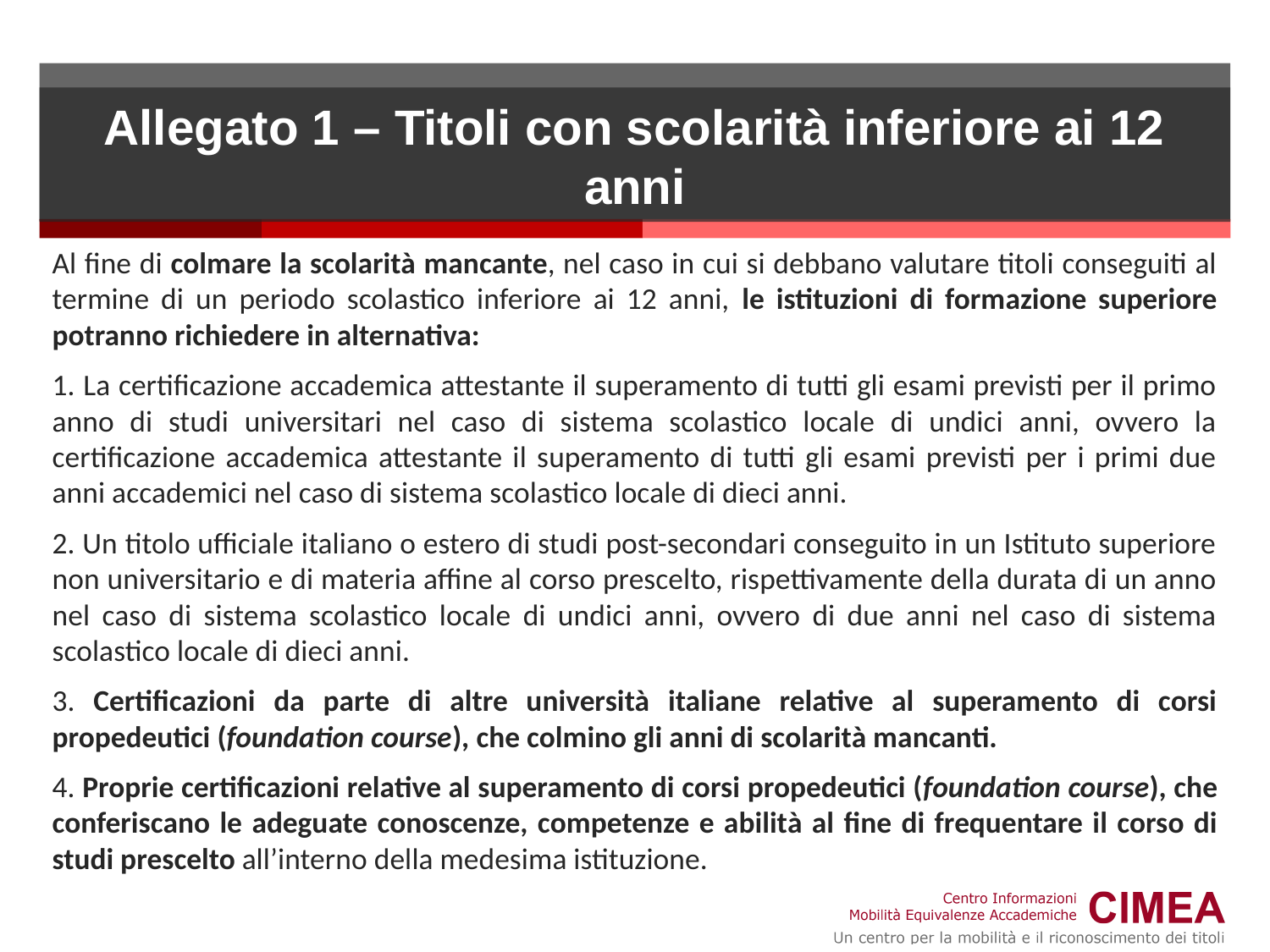

# Allegato 1 – Titoli con scolarità inferiore ai 12 anni
Al fine di colmare la scolarità mancante, nel caso in cui si debbano valutare titoli conseguiti al termine di un periodo scolastico inferiore ai 12 anni, le istituzioni di formazione superiore potranno richiedere in alternativa:
1. La certificazione accademica attestante il superamento di tutti gli esami previsti per il primo anno di studi universitari nel caso di sistema scolastico locale di undici anni, ovvero la certificazione accademica attestante il superamento di tutti gli esami previsti per i primi due anni accademici nel caso di sistema scolastico locale di dieci anni.
2. Un titolo ufficiale italiano o estero di studi post-secondari conseguito in un Istituto superiore non universitario e di materia affine al corso prescelto, rispettivamente della durata di un anno nel caso di sistema scolastico locale di undici anni, ovvero di due anni nel caso di sistema scolastico locale di dieci anni.
3. Certificazioni da parte di altre università italiane relative al superamento di corsi propedeutici (foundation course), che colmino gli anni di scolarità mancanti.
4. Proprie certificazioni relative al superamento di corsi propedeutici (foundation course), che conferiscano le adeguate conoscenze, competenze e abilità al fine di frequentare il corso di studi prescelto all’interno della medesima istituzione.